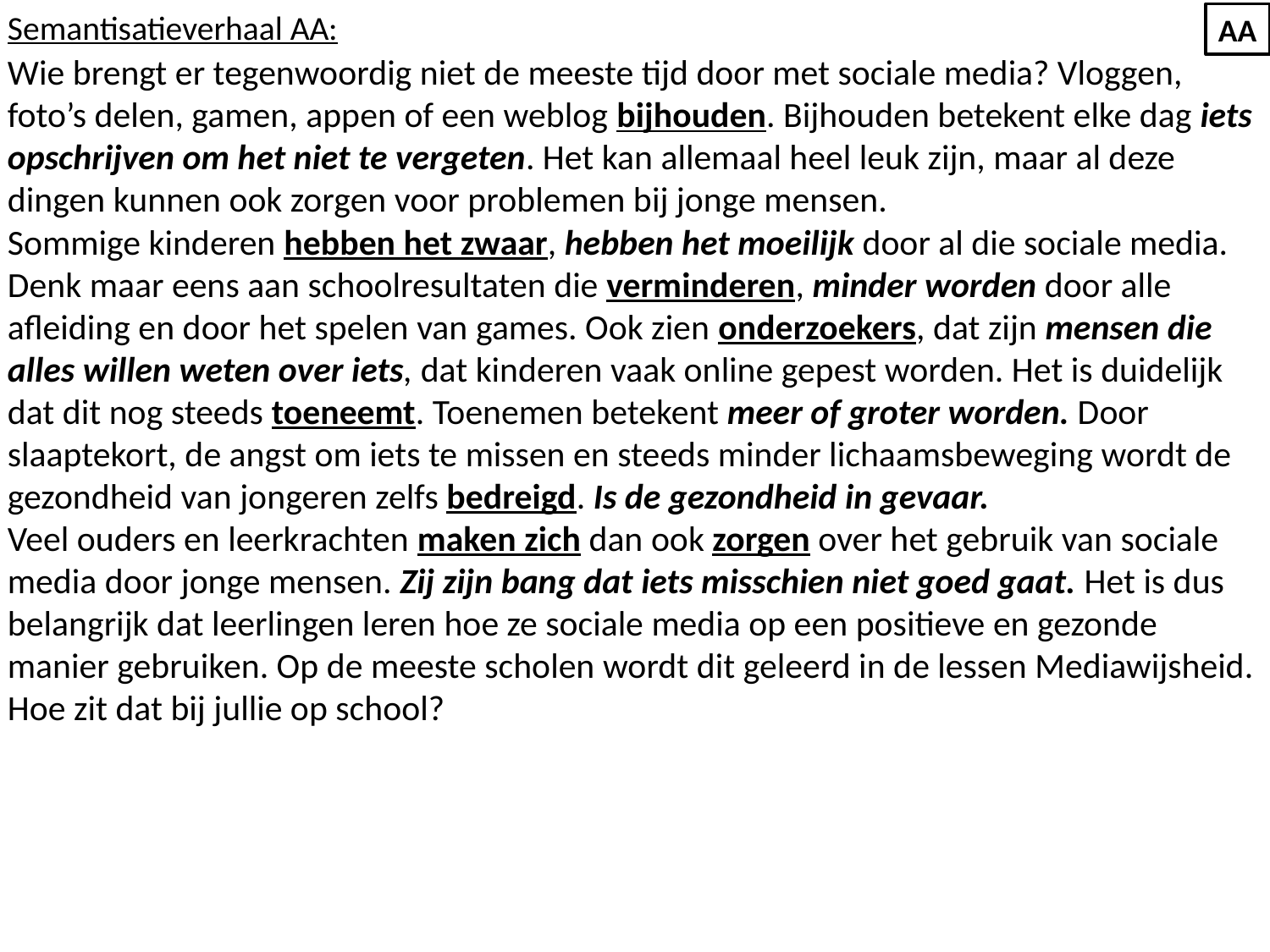

Semantisatieverhaal AA:
Wie brengt er tegenwoordig niet de meeste tijd door met sociale media? Vloggen, foto’s delen, gamen, appen of een weblog bijhouden. Bijhouden betekent elke dag iets opschrijven om het niet te vergeten. Het kan allemaal heel leuk zijn, maar al deze dingen kunnen ook zorgen voor problemen bij jonge mensen.
Sommige kinderen hebben het zwaar, hebben het moeilijk door al die sociale media. Denk maar eens aan schoolresultaten die verminderen, minder worden door alle afleiding en door het spelen van games. Ook zien onderzoekers, dat zijn mensen die alles willen weten over iets, dat kinderen vaak online gepest worden. Het is duidelijk dat dit nog steeds toeneemt. Toenemen betekent meer of groter worden. Door slaaptekort, de angst om iets te missen en steeds minder lichaamsbeweging wordt de gezondheid van jongeren zelfs bedreigd. Is de gezondheid in gevaar.
Veel ouders en leerkrachten maken zich dan ook zorgen over het gebruik van sociale media door jonge mensen. Zij zijn bang dat iets misschien niet goed gaat. Het is dus belangrijk dat leerlingen leren hoe ze sociale media op een positieve en gezonde manier gebruiken. Op de meeste scholen wordt dit geleerd in de lessen Mediawijsheid. Hoe zit dat bij jullie op school?

AA